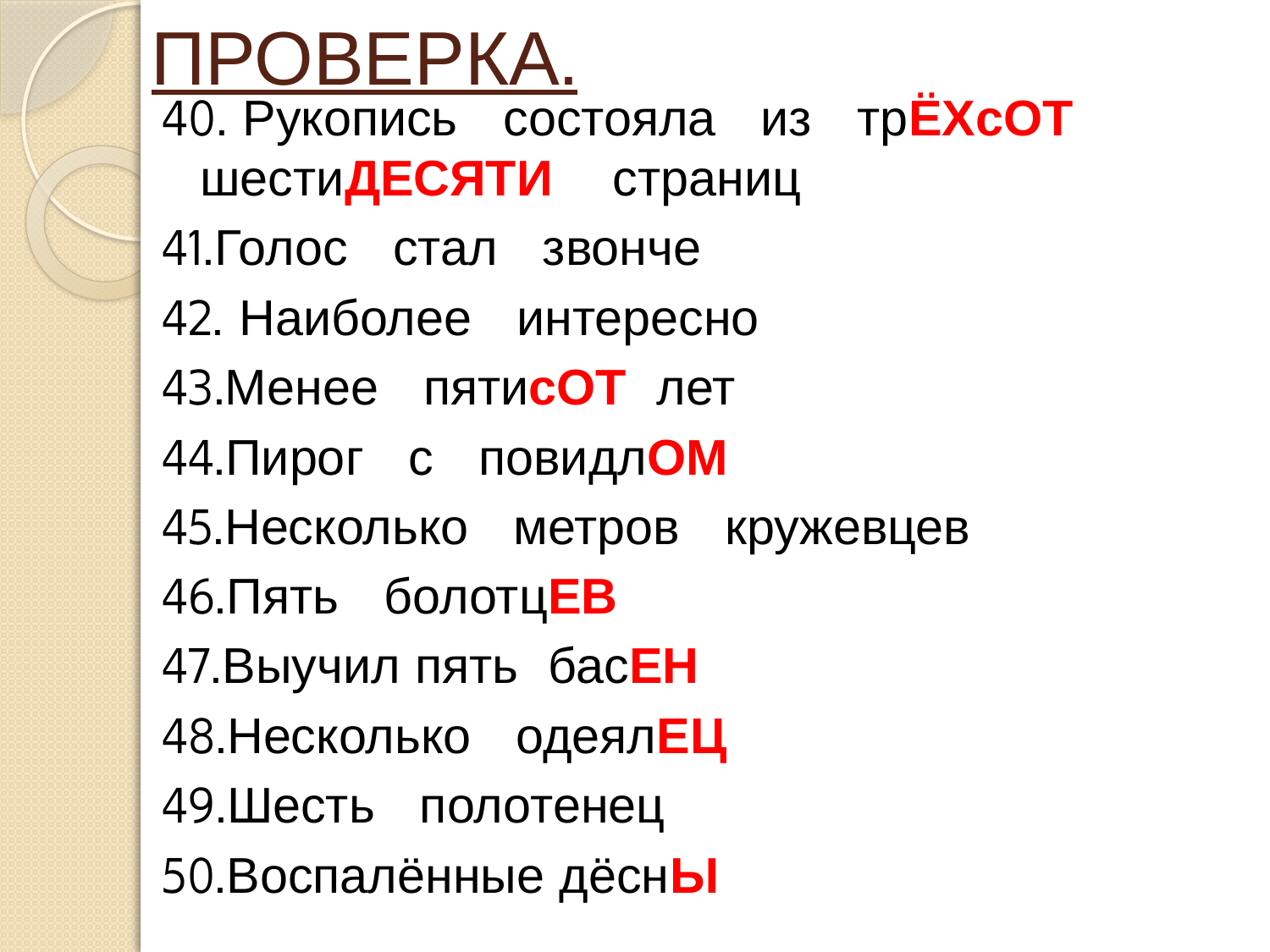

# ПРОВЕРКА.
40. Рукопись   состояла   из   трЁХсОТ  шестиДЕСЯТИ    страниц
41.Голос   стал   звонче
42. Наиболее   интересно
43.Менее   пятисОТ  лет
44.Пирог   с   повидлОМ
45.Несколько   метров   кружевцев
46.Пять   болотцЕВ
47.Выучил пять  басЕН
48.Несколько   одеялЕЦ
49.Шесть   полотенец
50.Воспалённые дёснЫ